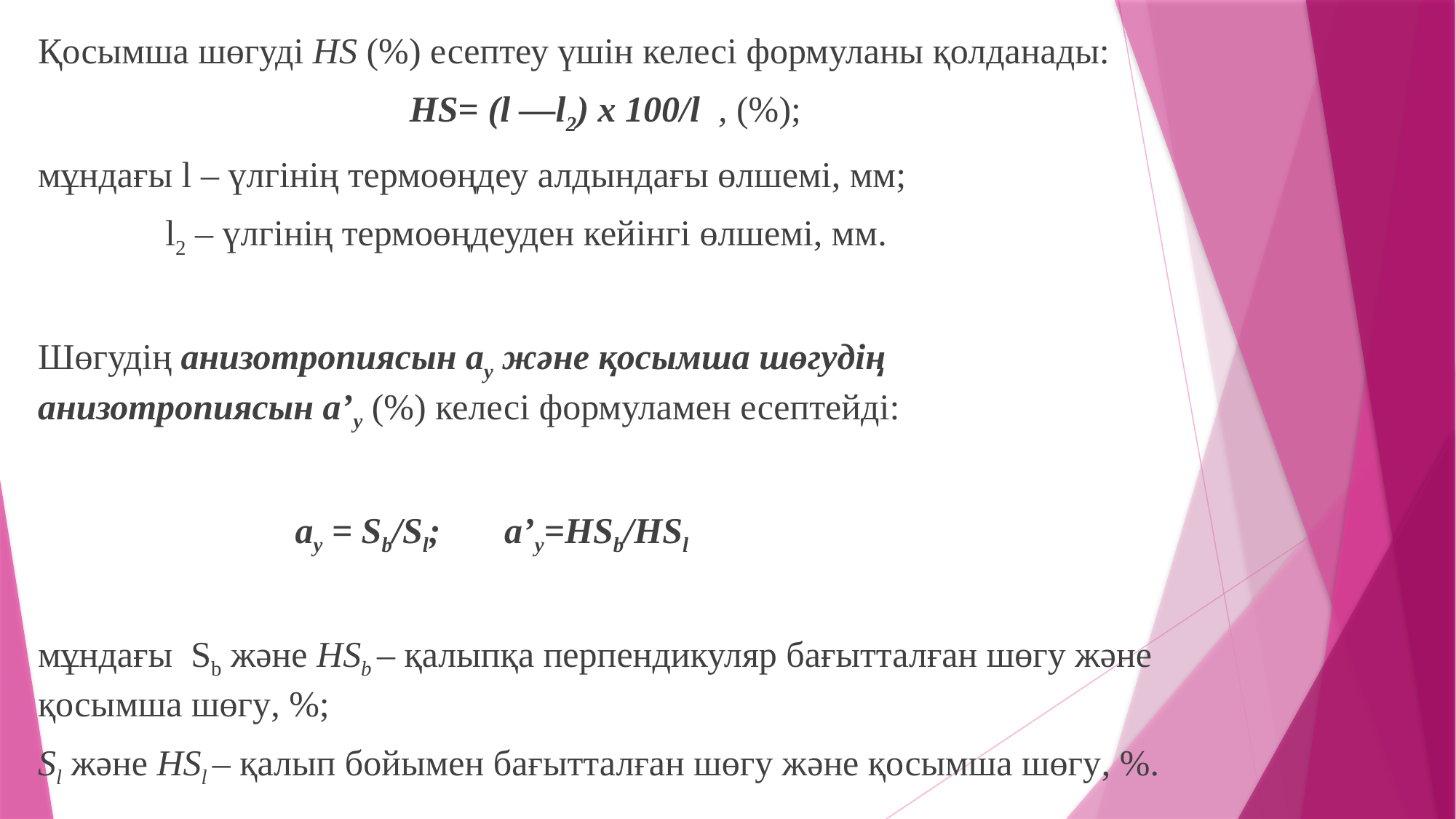

Қосымша шөгуді HS (%) есептеу үшін келесі формуланы қолданады:
 HS= (l —l2) х 100/l  , (%);
мұндағы l – үлгінің термоөңдеу алдындағы өлшемі, мм;
              l2 – үлгінің термоөңдеуден кейінгі өлшемі, мм.

Шөгудің анизотропиясын ау және қосымша шөгудің анизотропиясын а’у (%) келесі формуламен есептейді:

ay = Sb/Sl;       a’y=HSb/HSl

мұндағы  Sb және HSb – қалыпқа перпендикуляр бағытталған шөгу және қосымша шөгу, %;
Sl және HSl – қалып бойымен бағытталған шөгу және қосымша шөгу, %.